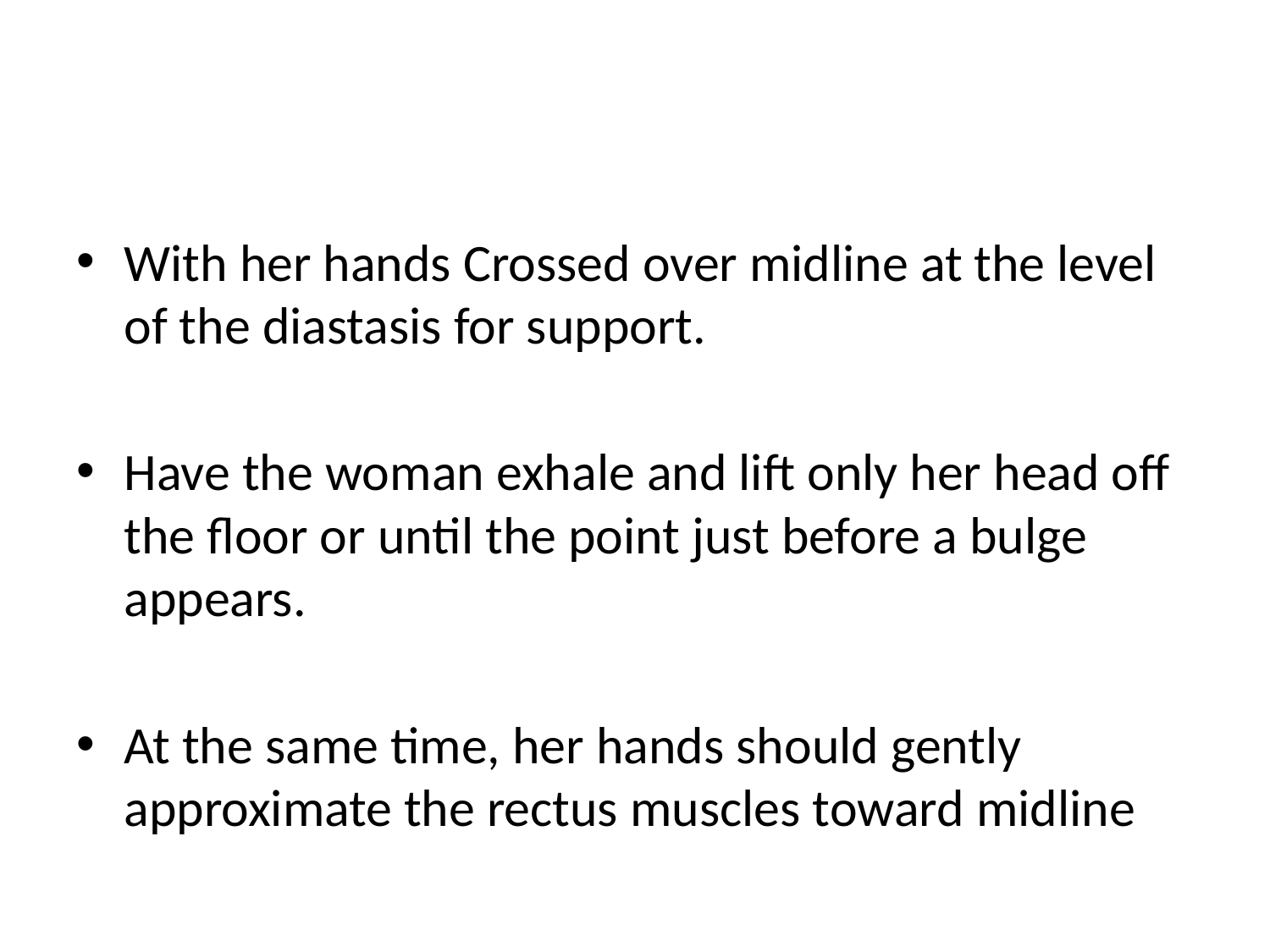

#
With her hands Crossed over midline at the level of the diastasis for support.

Have the woman exhale and lift only her head off the floor or until the point just before a bulge appears.

At the same time, her hands should gently approximate the rectus muscles toward midline